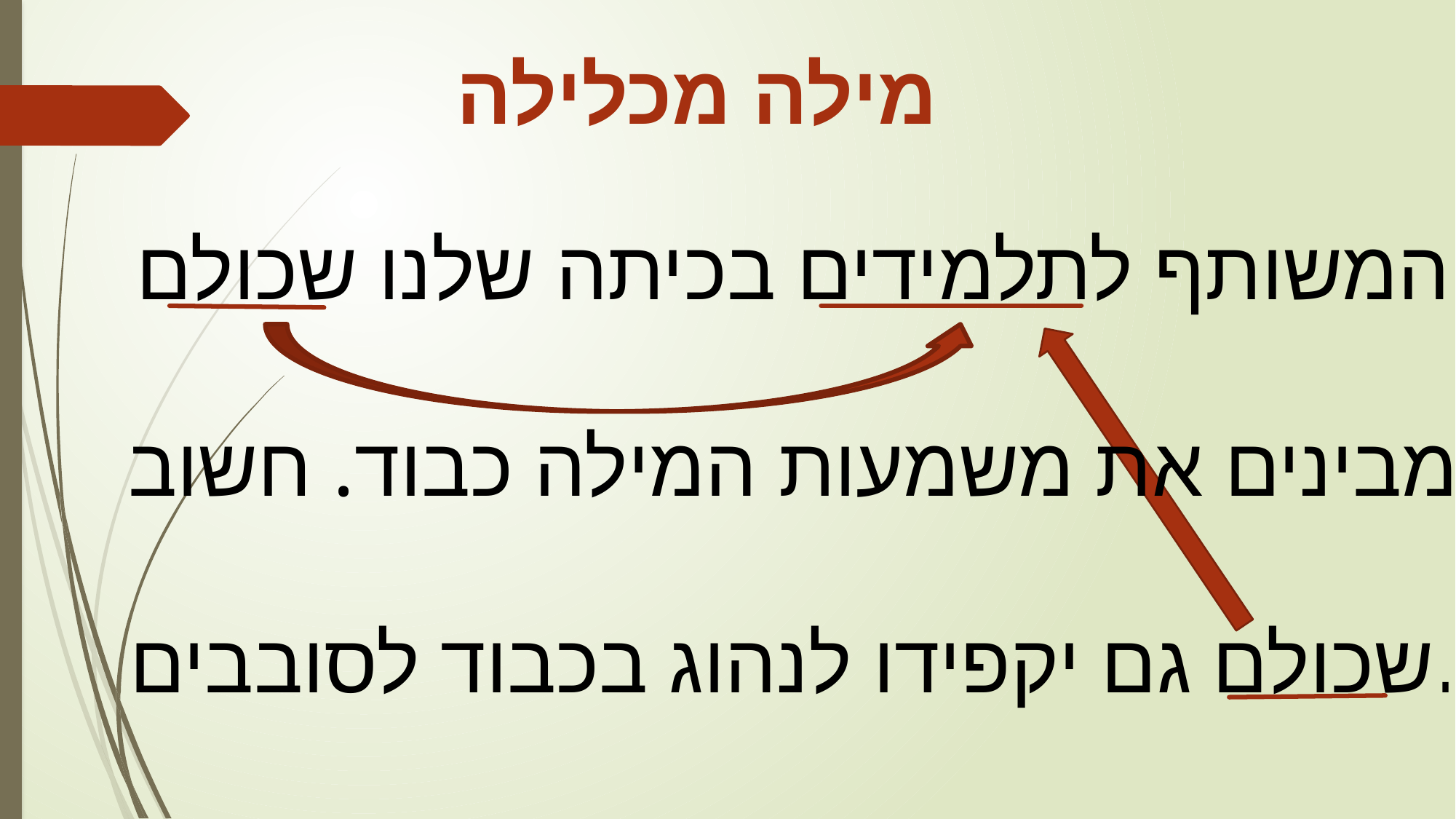

מילה מכלילה
המשותף לתלמידים בכיתה שלנו שכולם

מבינים את משמעות המילה כבוד. חשוב

שכולם גם יקפידו לנהוג בכבוד לסובבים.